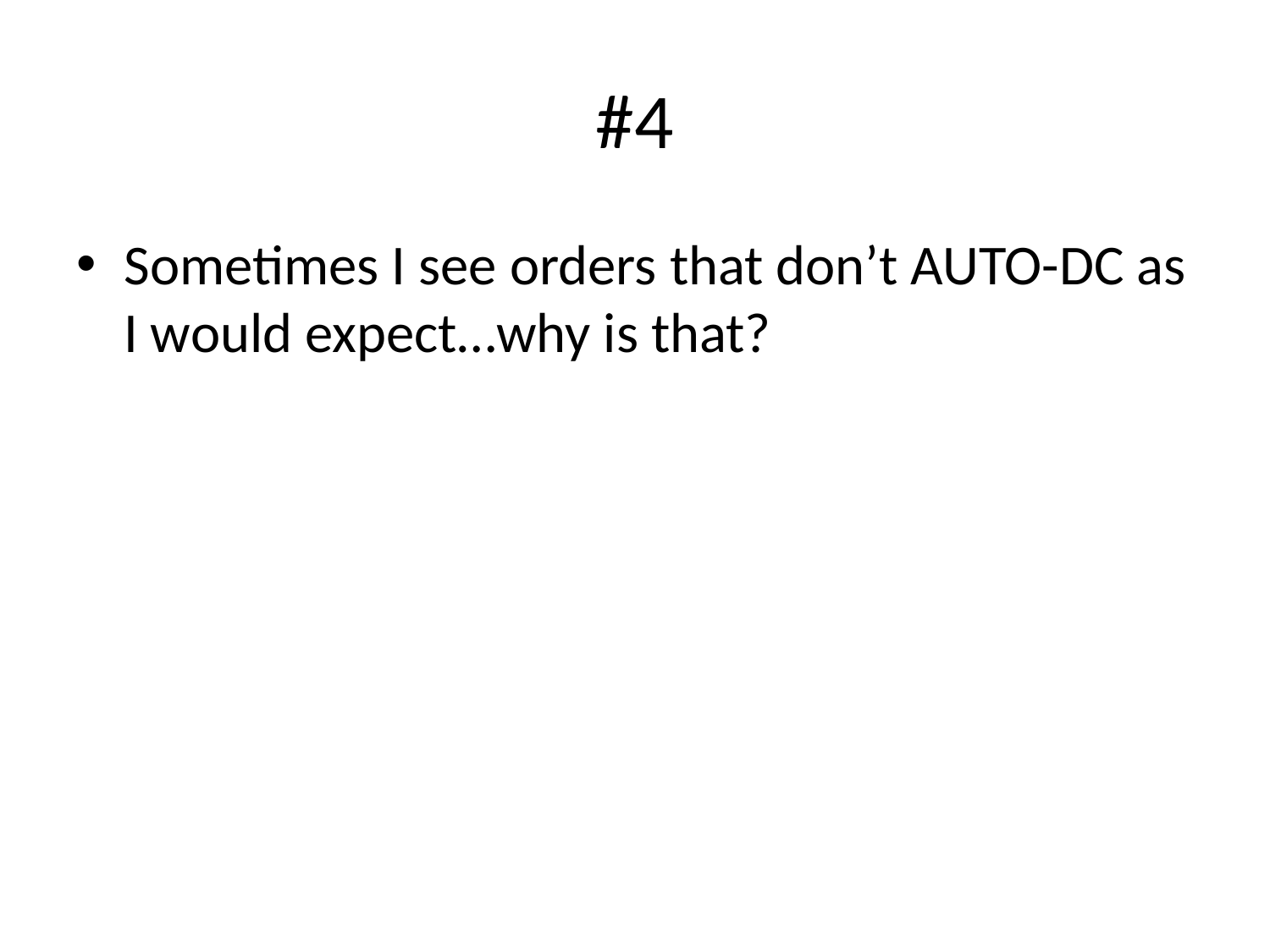

# #4
Sometimes I see orders that don’t AUTO-DC as I would expect…why is that?